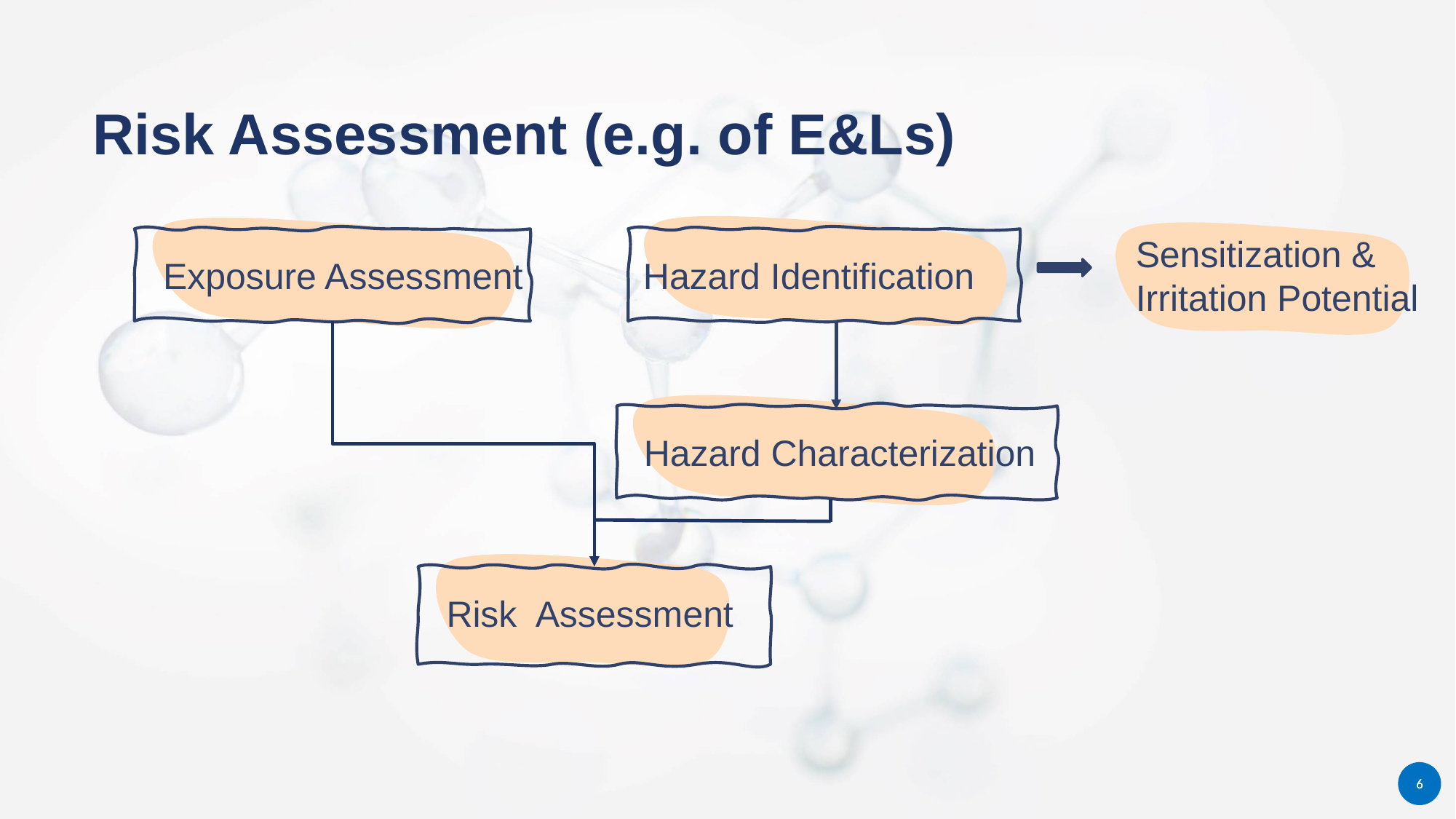

Risk Assessment (e.g. of E&Ls)

Sensitization & Irritation Potential

Exposure Assessment
Hazard Identification

Hazard Characterization

Risk  Assessment
6